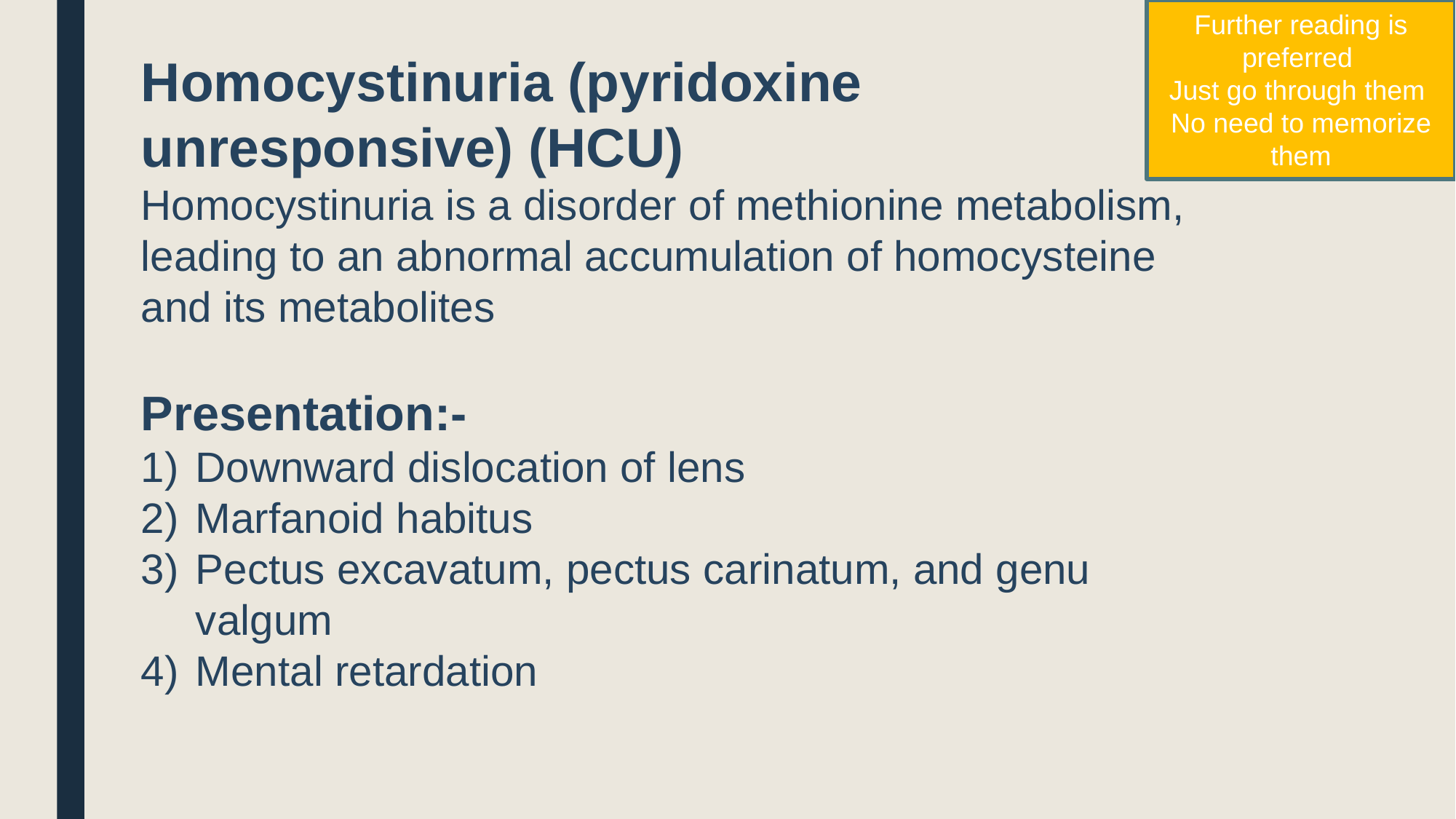

Further reading is preferred
Just go through them
No need to memorize them
Homocystinuria (pyridoxine unresponsive) (HCU)
Homocystinuria is a disorder of methionine metabolism, leading to an abnormal accumulation of homocysteine and its metabolites

Presentation:-
Downward dislocation of lens
Marfanoid habitus
Pectus excavatum, pectus carinatum, and genu valgum
Mental retardation